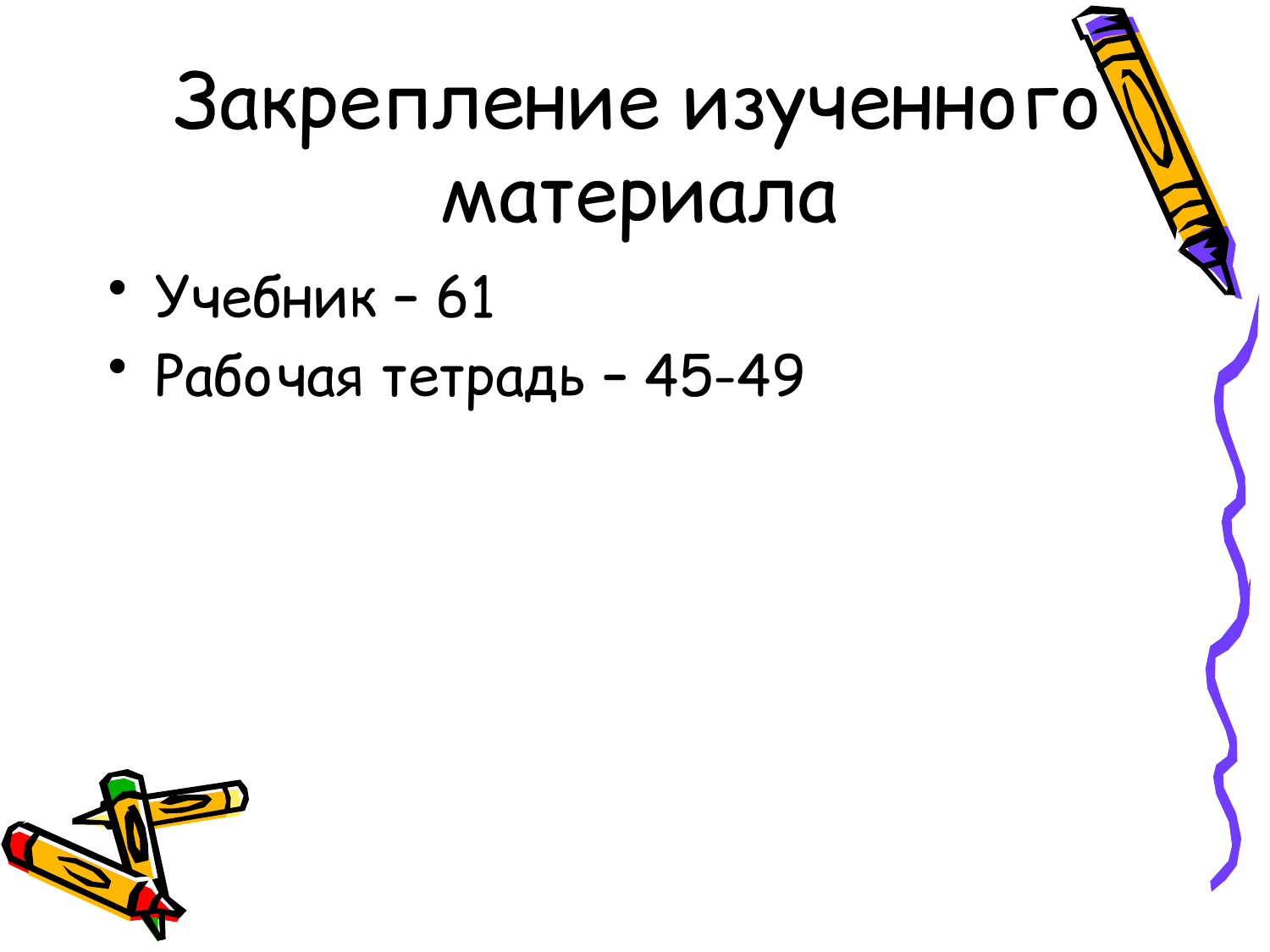

# Закрепление изученного материала
Учебник – 61
Рабочая тетрадь – 45-49